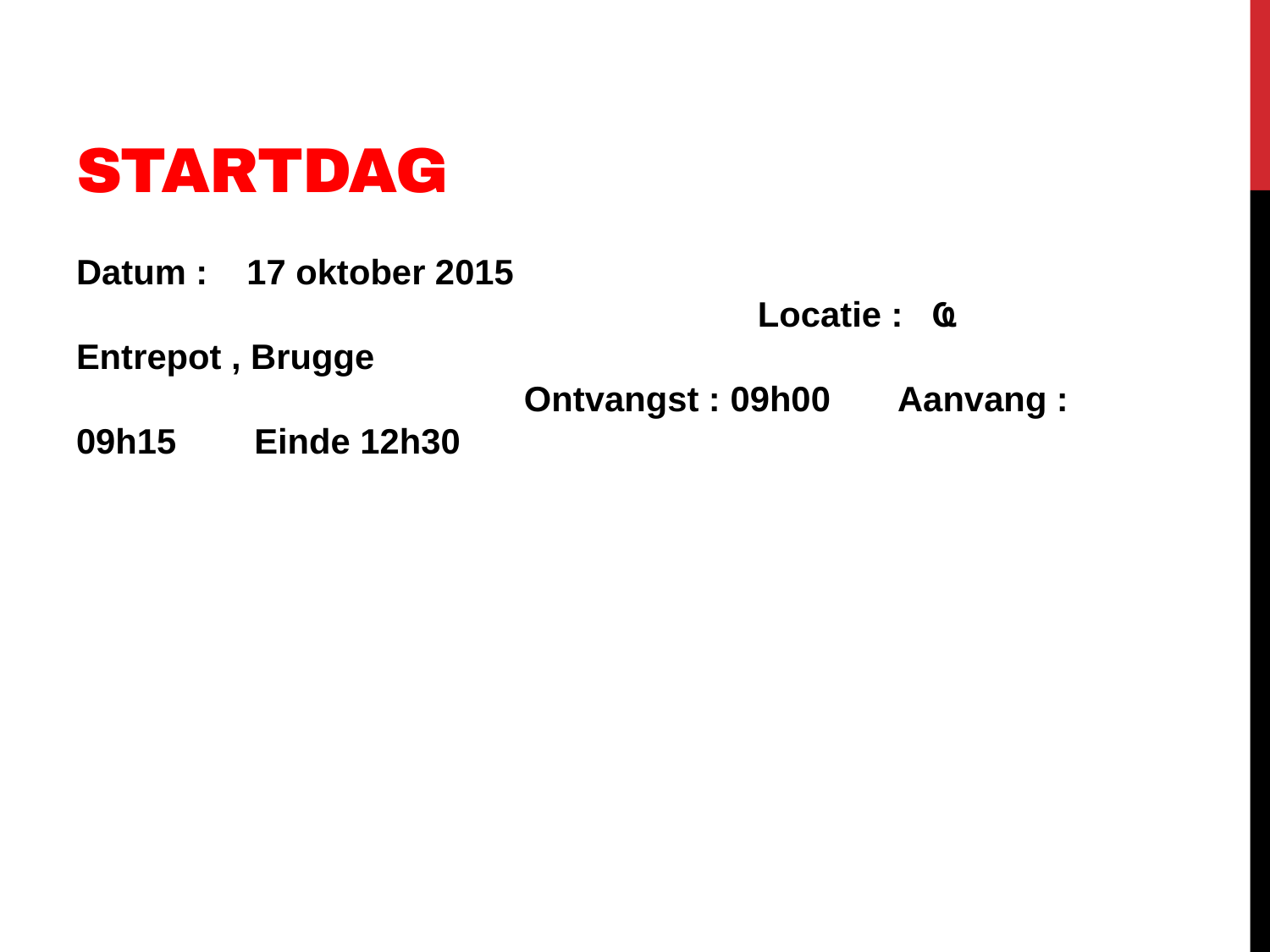

# Startdag
Datum :    17 oktober 2015                                                                                                                                    Locatie :   Ҩ Entrepot , Brugge                                                                                                                          Ontvangst : 09h00       Aanvang : 09h15        Einde 12h30